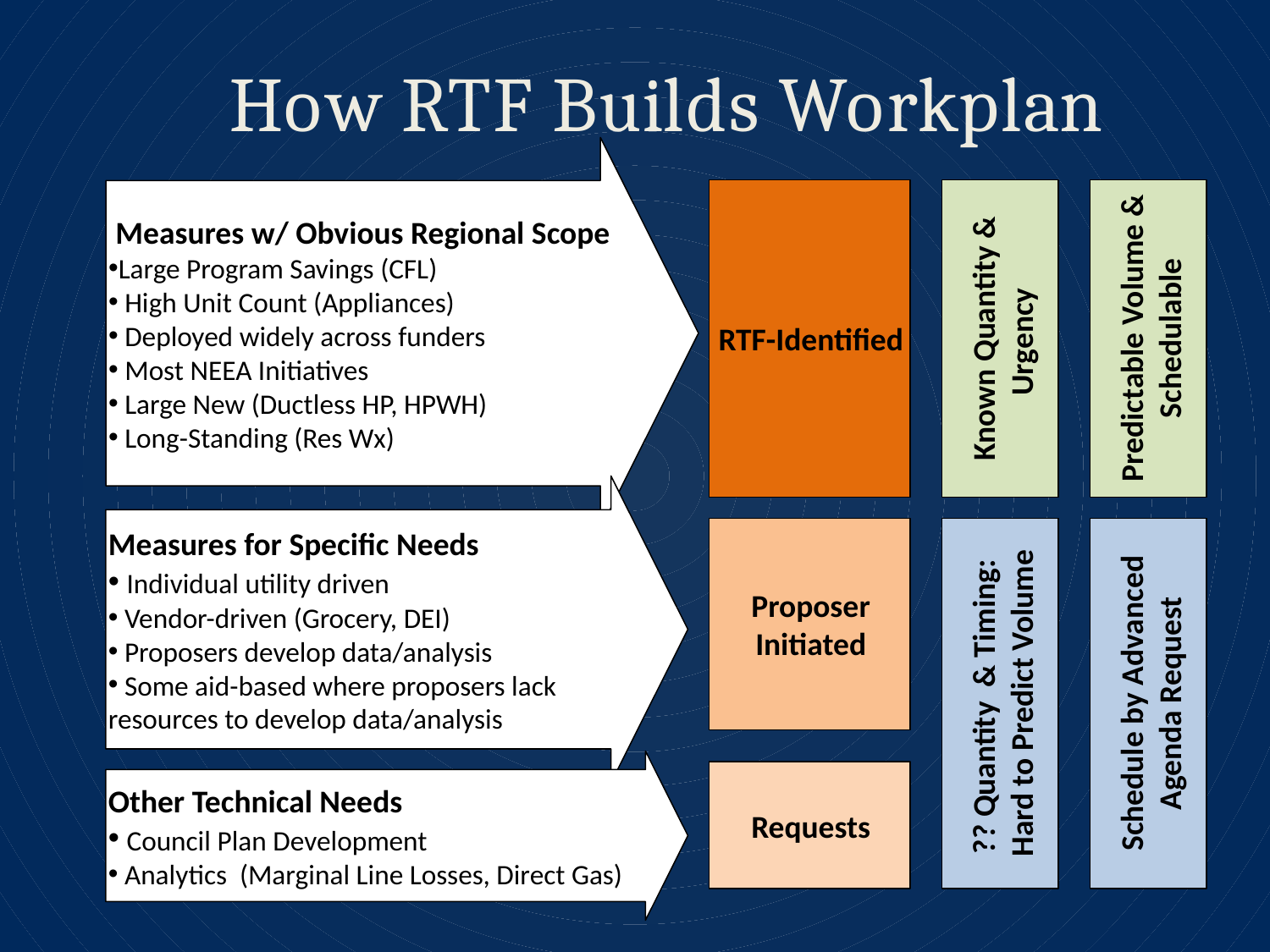

# How RTF Builds Workplan
 Measures w/ Obvious Regional Scope
Large Program Savings (CFL)
 High Unit Count (Appliances)
 Deployed widely across funders
 Most NEEA Initiatives
 Large New (Ductless HP, HPWH)
 Long-Standing (Res Wx)
RTF-Identified
Known Quantity & Urgency
Predictable Volume & Schedulable
Measures for Specific Needs
 Individual utility driven
 Vendor-driven (Grocery, DEI)
 Proposers develop data/analysis
 Some aid-based where proposers lack resources to develop data/analysis
Proposer Initiated
?? Quantity  & Timing:  Hard to Predict Volume
Schedule by Advanced Agenda Request
Other Technical Needs
 Council Plan Development
 Analytics  (Marginal Line Losses, Direct Gas)
Requests